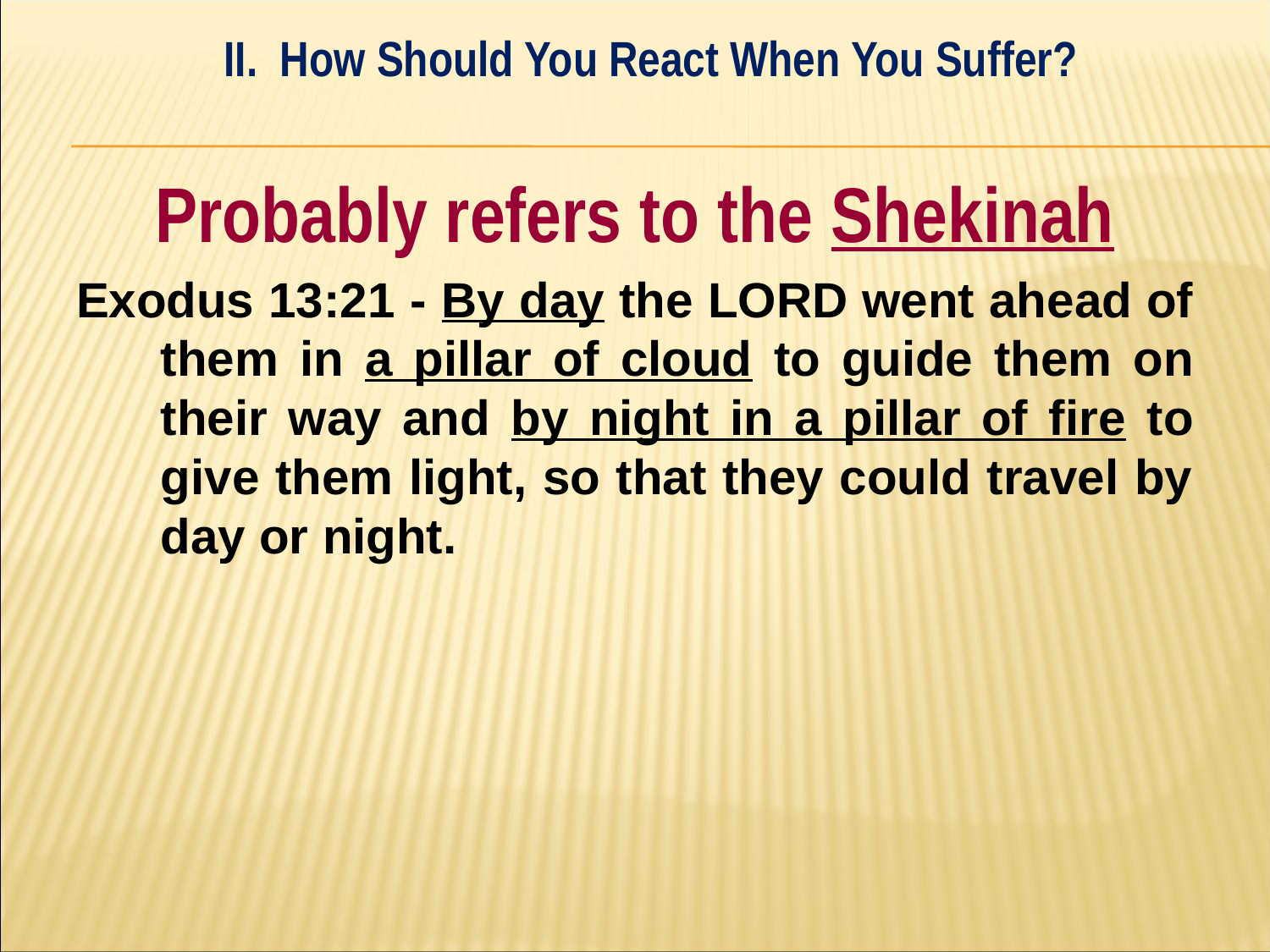

II.  How Should You React When You Suffer?
#
Probably refers to the Shekinah
Exodus 13:21 - By day the LORD went ahead of them in a pillar of cloud to guide them on their way and by night in a pillar of fire to give them light, so that they could travel by day or night.